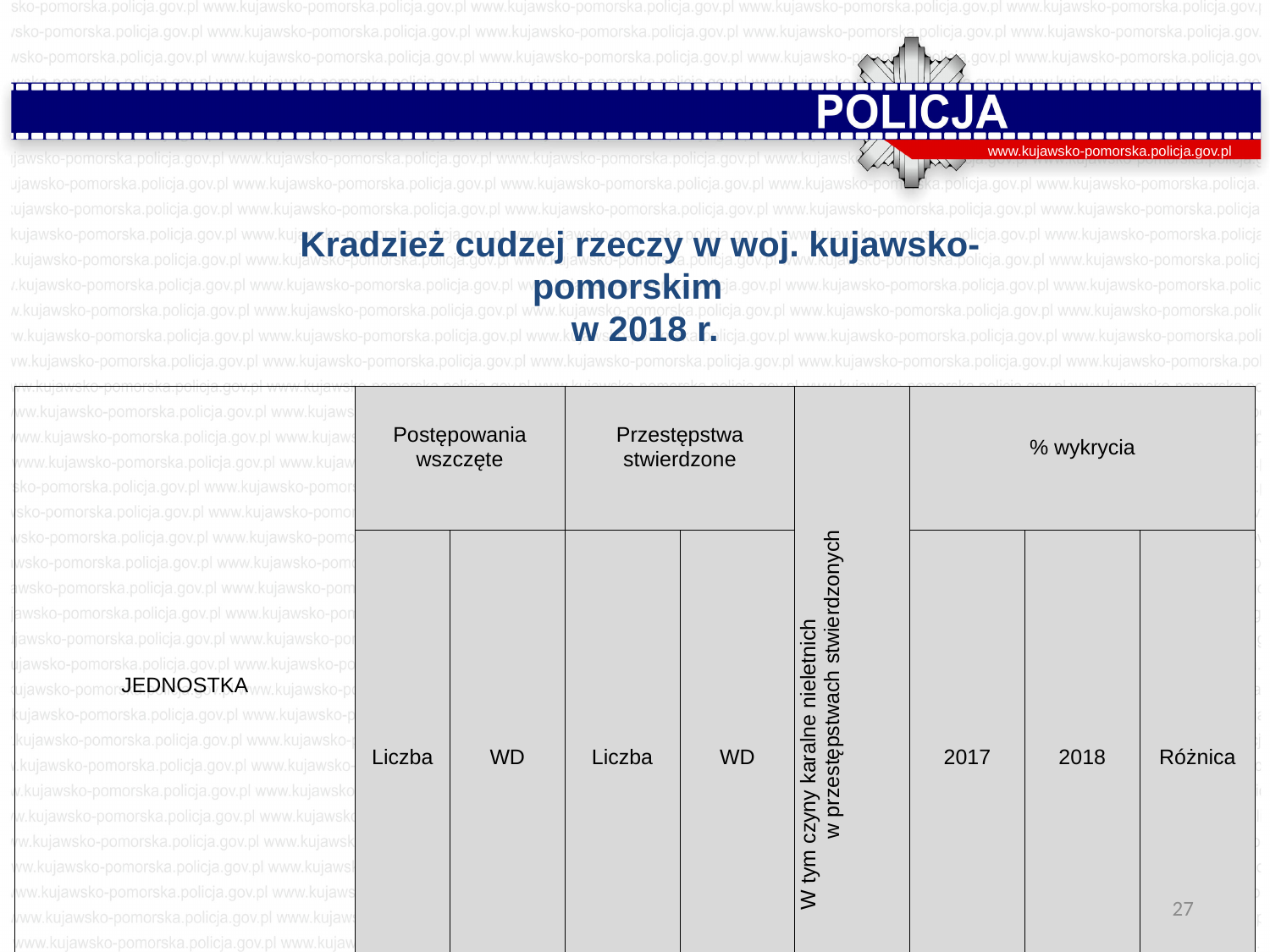

www.kujawsko-pomorska.policja.gov.pl
Kradzież cudzej rzeczy w woj. kujawsko-pomorskim
 w 2018 r.

| JEDNOSTKA | Postępowania wszczęte |  | Przestępstwa stwierdzone |  | W tym czyny karalne nieletnich w przestępstwach stwierdzonych | % wykrycia |  |  |
| --- | --- | --- | --- | --- | --- | --- | --- | --- |
|  | Liczba | WD | Liczba | WD |  | 2017 | 2018 | Różnica |
| Polska | 102 031 | 94,74 | 103 218 | 92,75 | 2 240 | 33,5 | 33,84 | 0,33 |
| woj. kujawsko-pomorskie | 4 627 | 95,66 | 4 563 | 93,5 | 77 | 36,77 | 38,4 | 1,63 |
27